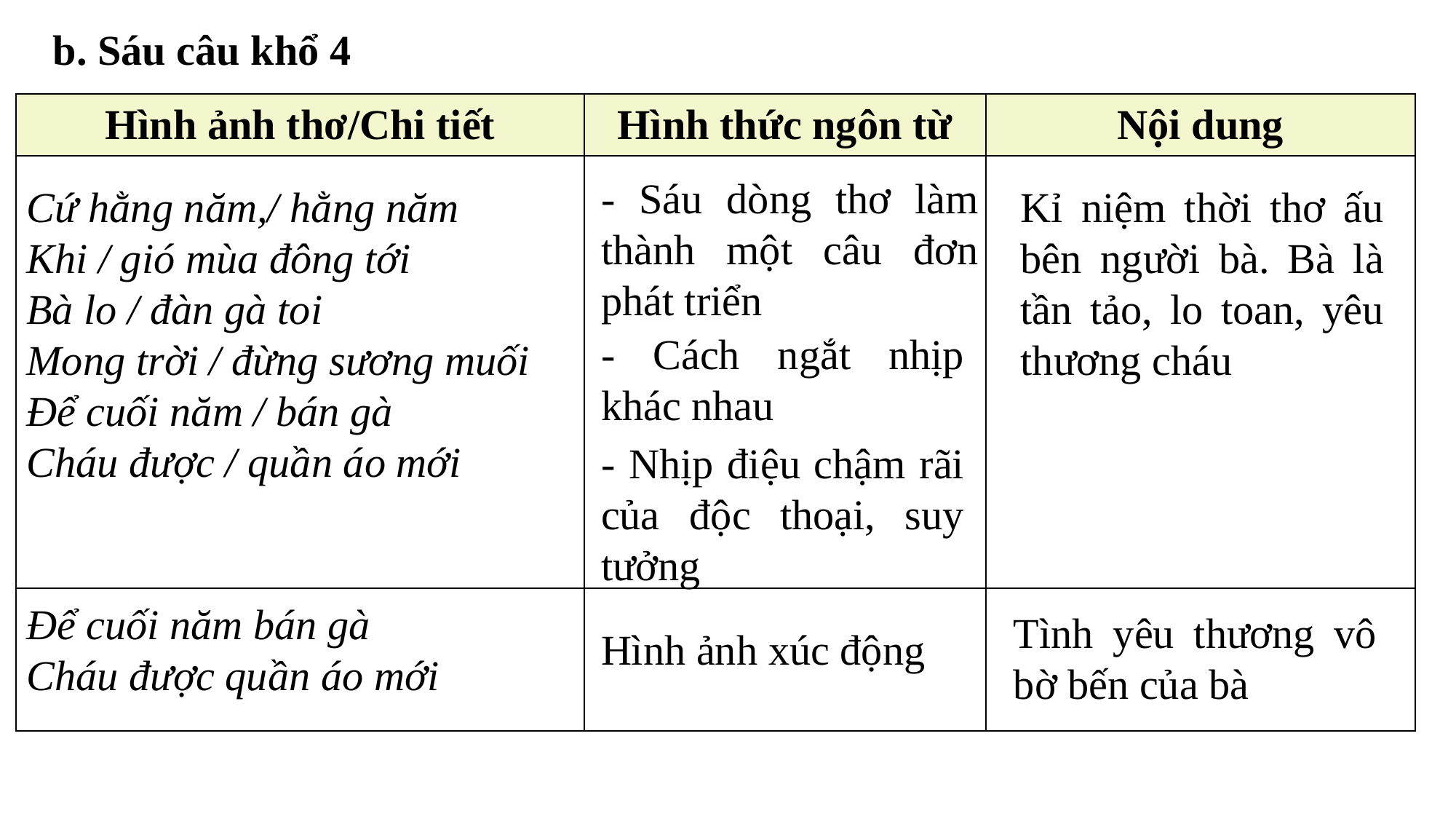

b. Sáu câu khổ 4
| Hình ảnh thơ/Chi tiết | Hình thức ngôn từ | Nội dung |
| --- | --- | --- |
|  |  |  |
|  |  |  |
- Sáu dòng thơ làm thành một câu đơn phát triển
Cứ hằng năm,/ hằng năm
Khi / gió mùa đông tới
Bà lo / đàn gà toi
Mong trời / đừng sương muối
Để cuối năm / bán gà
Cháu được / quần áo mới
Kỉ niệm thời thơ ấu bên người bà. Bà là tần tảo, lo toan, yêu thương cháu
- Cách ngắt nhịp khác nhau
- Nhịp điệu chậm rãi của độc thoại, suy tưởng
Để cuối năm bán gà
Cháu được quần áo mới
Tình yêu thương vô bờ bến của bà
Hình ảnh xúc động